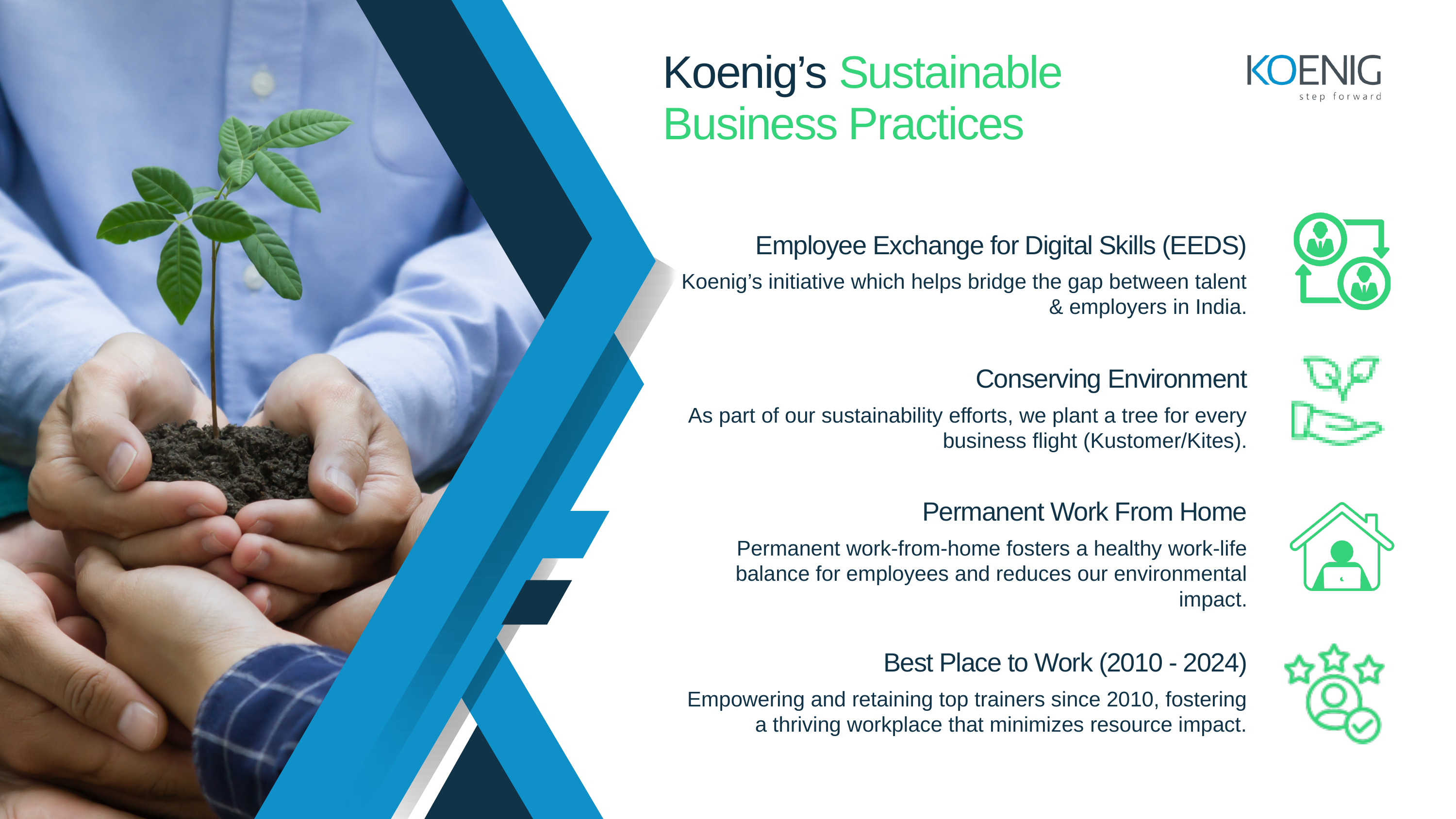

Koenig’s Sustainable Business Practices

Employee Exchange for Digital Skills (EEDS)
Koenig’s initiative which helps bridge the gap between talent & employers in India.

Conserving Environment
As part of our sustainability efforts, we plant a tree for every business flight (Kustomer/Kites).
Permanent Work From Home

Permanent work-from-home fosters a healthy work-life balance for employees and reduces our environmental impact.

Best Place to Work (2010 - 2024)
Empowering and retaining top trainers since 2010, fostering a thriving workplace that minimizes resource impact.